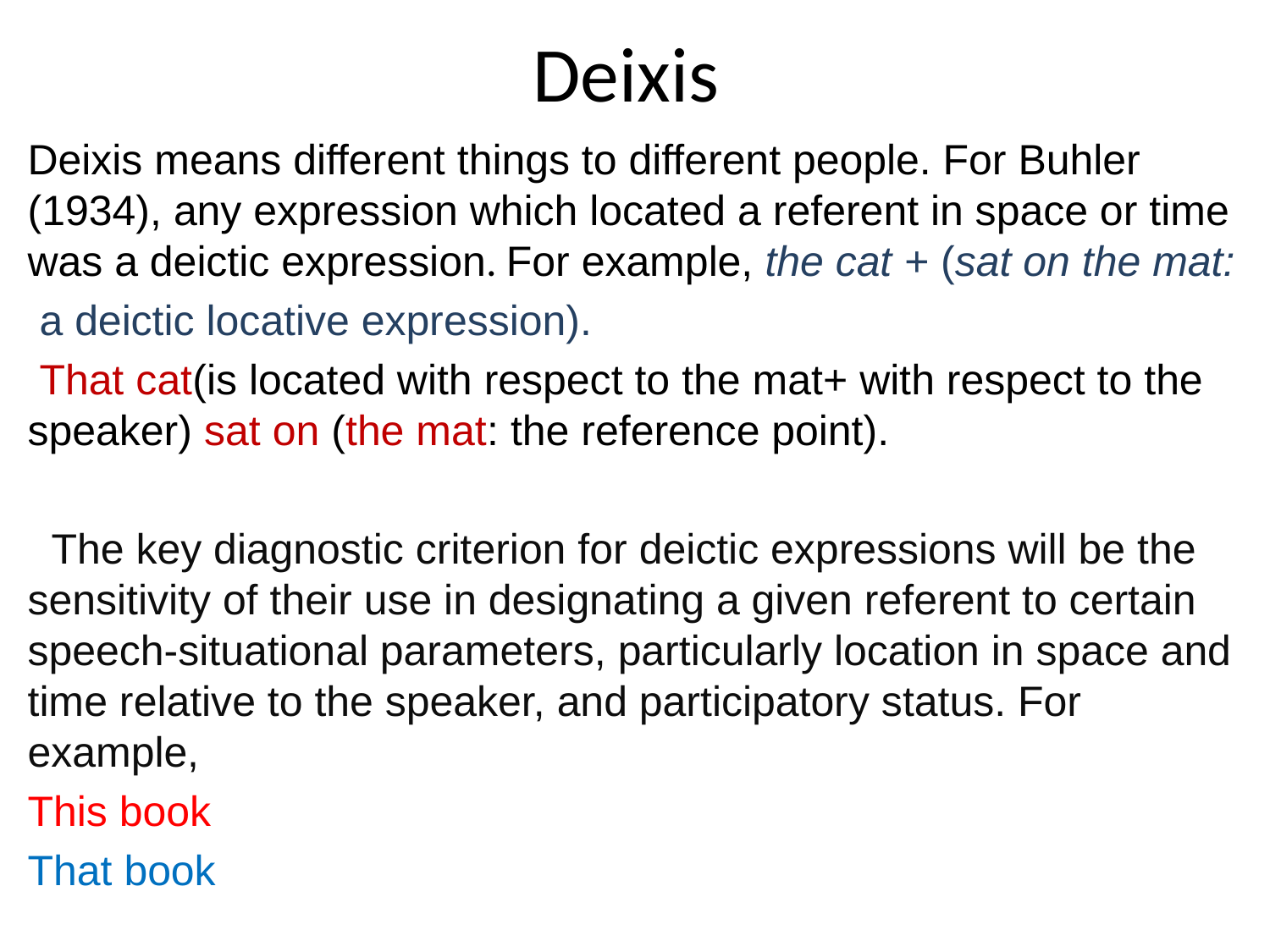

# Deixis
Deixis means different things to different people. For Buhler (1934), any expression which located a referent in space or time was a deictic expression. For example, the cat + (sat on the mat:
 a deictic locative expression).
 That cat(is located with respect to the mat+ with respect to the speaker) sat on (the mat: the reference point).

  The key diagnostic criterion for deictic expressions will be the sensitivity of their use in designating a given referent to certain speech-situational parameters, particularly location in space and time relative to the speaker, and participatory status. For example,
This book
That book